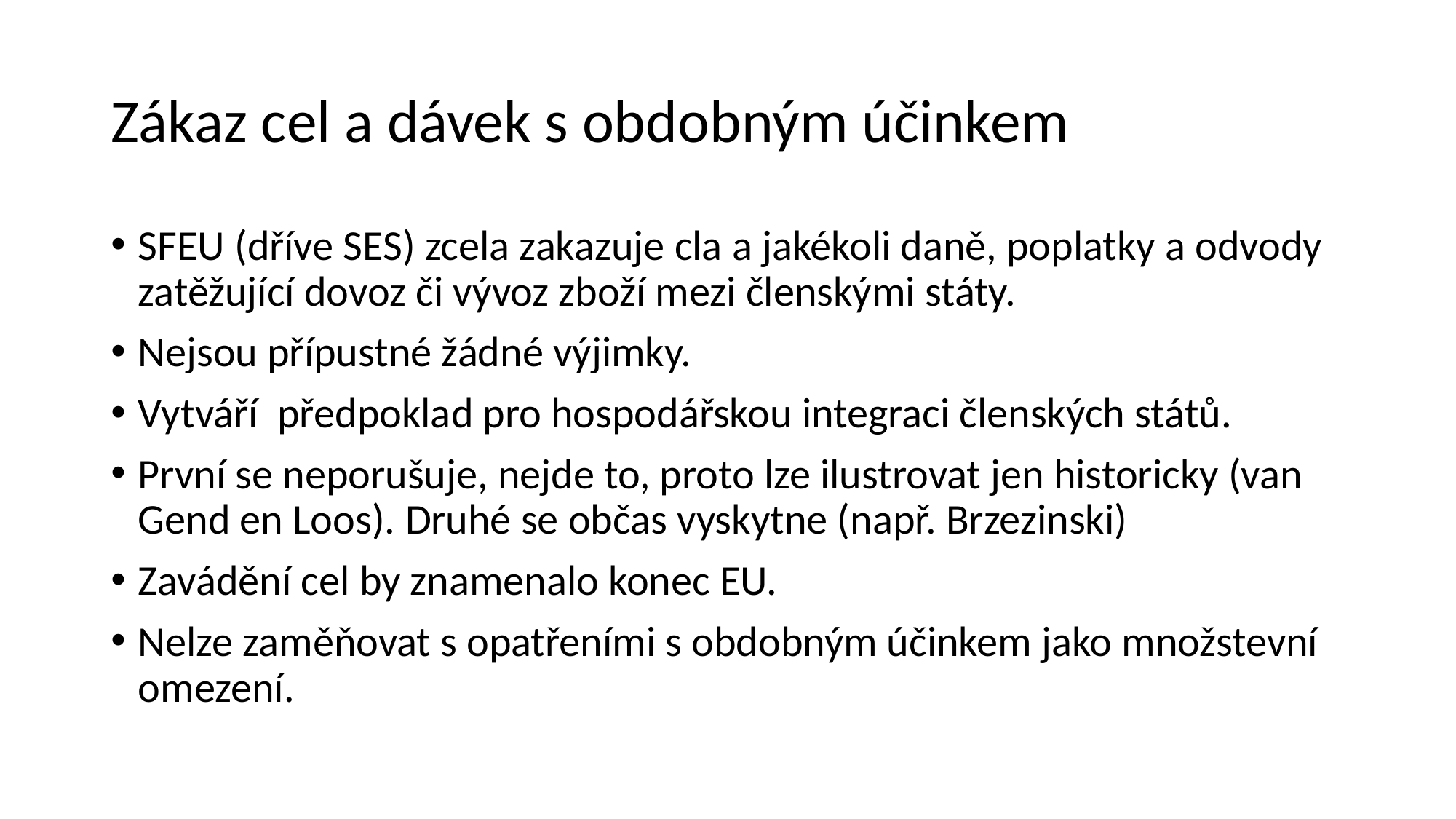

# Zákaz cel a dávek s obdobným účinkem
SFEU (dříve SES) zcela zakazuje cla a jakékoli daně, poplatky a odvody zatěžující dovoz či vývoz zboží mezi členskými státy.
Nejsou přípustné žádné výjimky.
Vytváří  předpoklad pro hospodářskou integraci členských států.
První se neporušuje, nejde to, proto lze ilustrovat jen historicky (van Gend en Loos). Druhé se občas vyskytne (např. Brzezinski)
Zavádění cel by znamenalo konec EU.
Nelze zaměňovat s opatřeními s obdobným účinkem jako množstevní omezení.